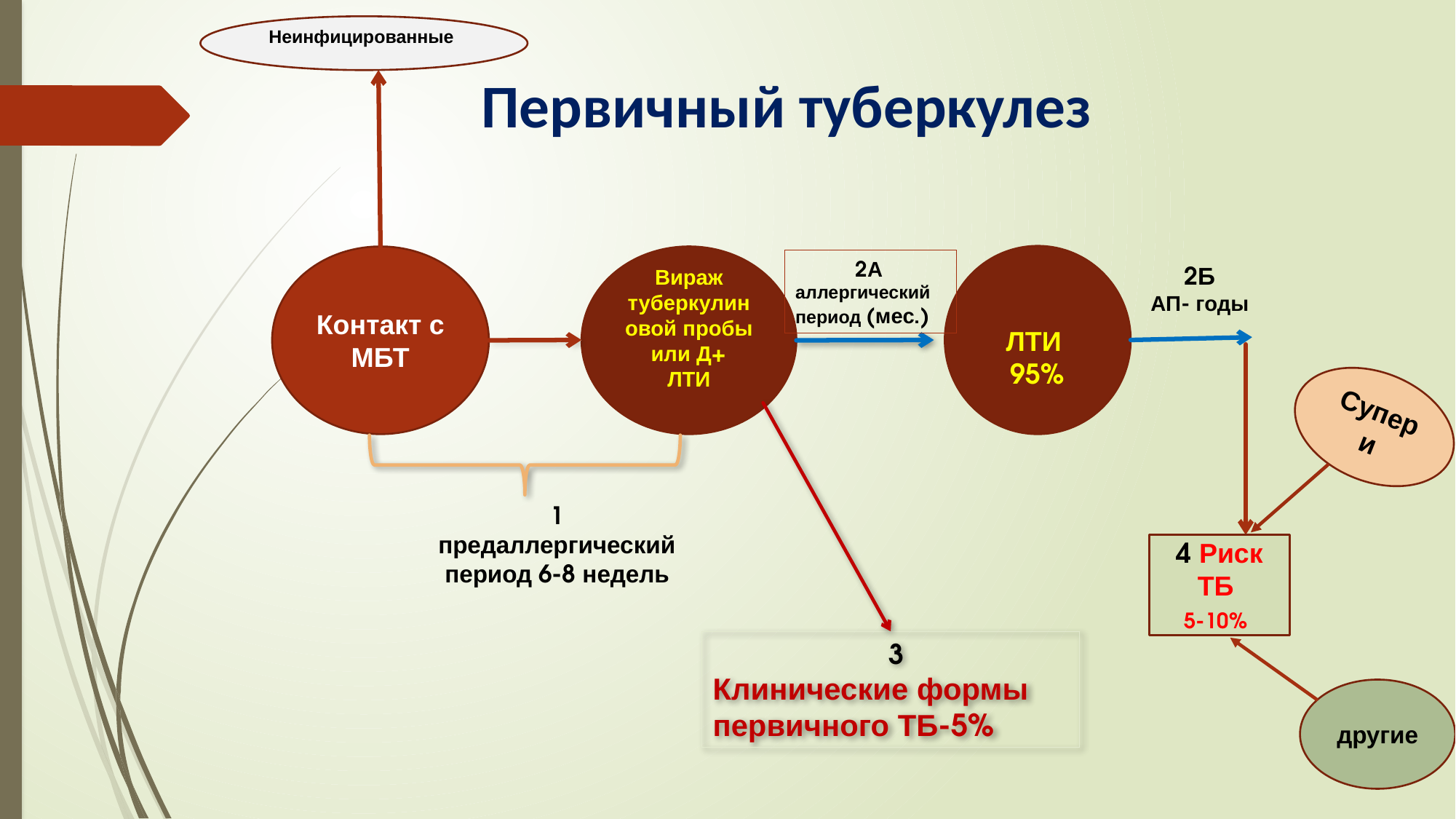

Неинфицированные

            Первичный туберкулез

ЛТИ  95%
Контакт с МБТ
Вираж туберкулиновой пробы
или Д+
ЛТИ

          2А
аллергический период (мес.)
     2Б
АП- годы

Супер и
1
предаллергический период 6-8 недель

4 Риск ТБ
5-10%
                       3
Клинические формы первичного ТБ-5%
другие